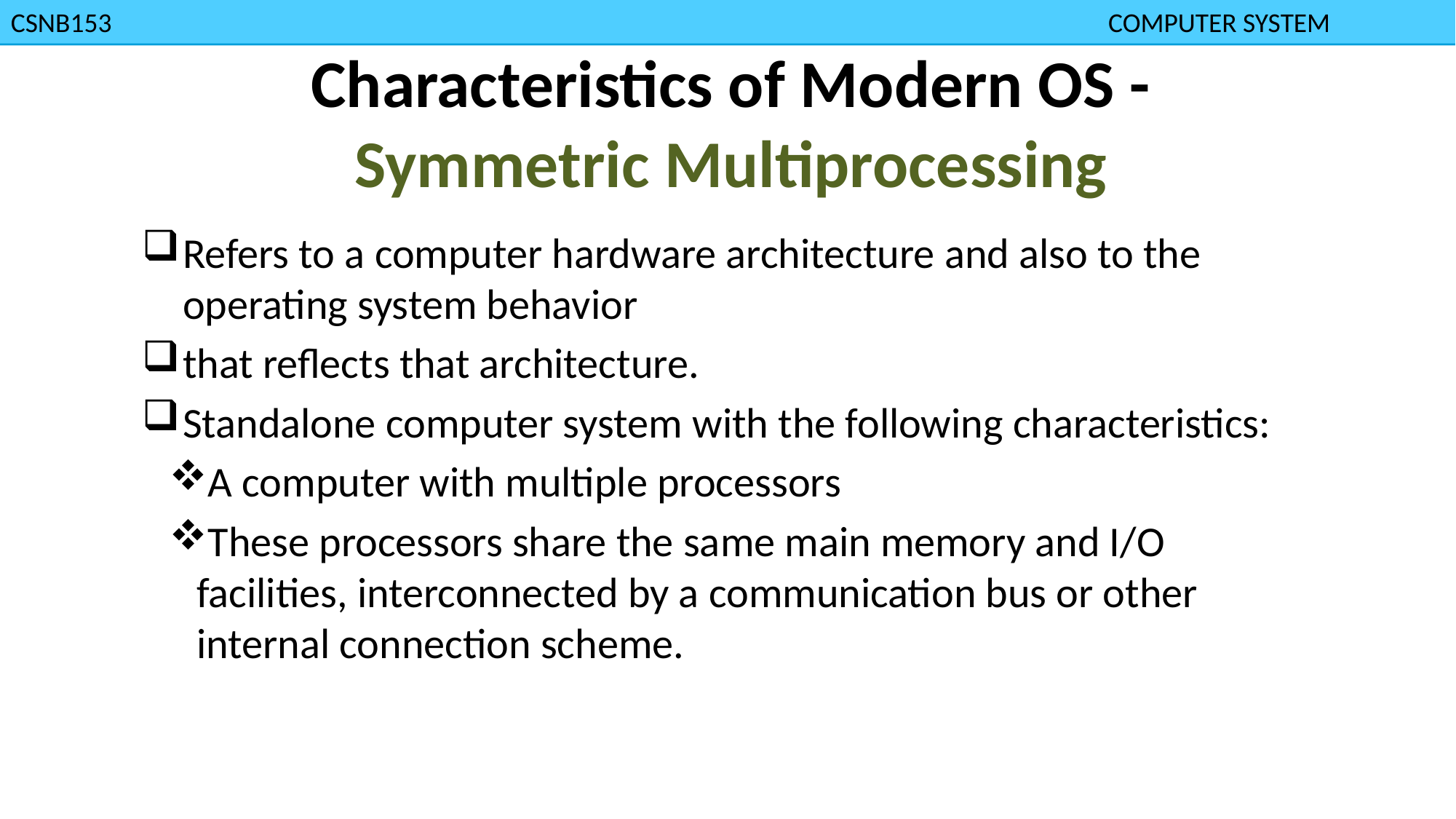

CSNB153						               				 COMPUTER SYSTEM
Characteristics of Modern OS -
Symmetric Multiprocessing
Refers to a computer hardware architecture and also to the operating system behavior
that reflects that architecture.
Standalone computer system with the following characteristics:
A computer with multiple processors
These processors share the same main memory and I/O facilities, interconnected by a communication bus or other internal connection scheme.